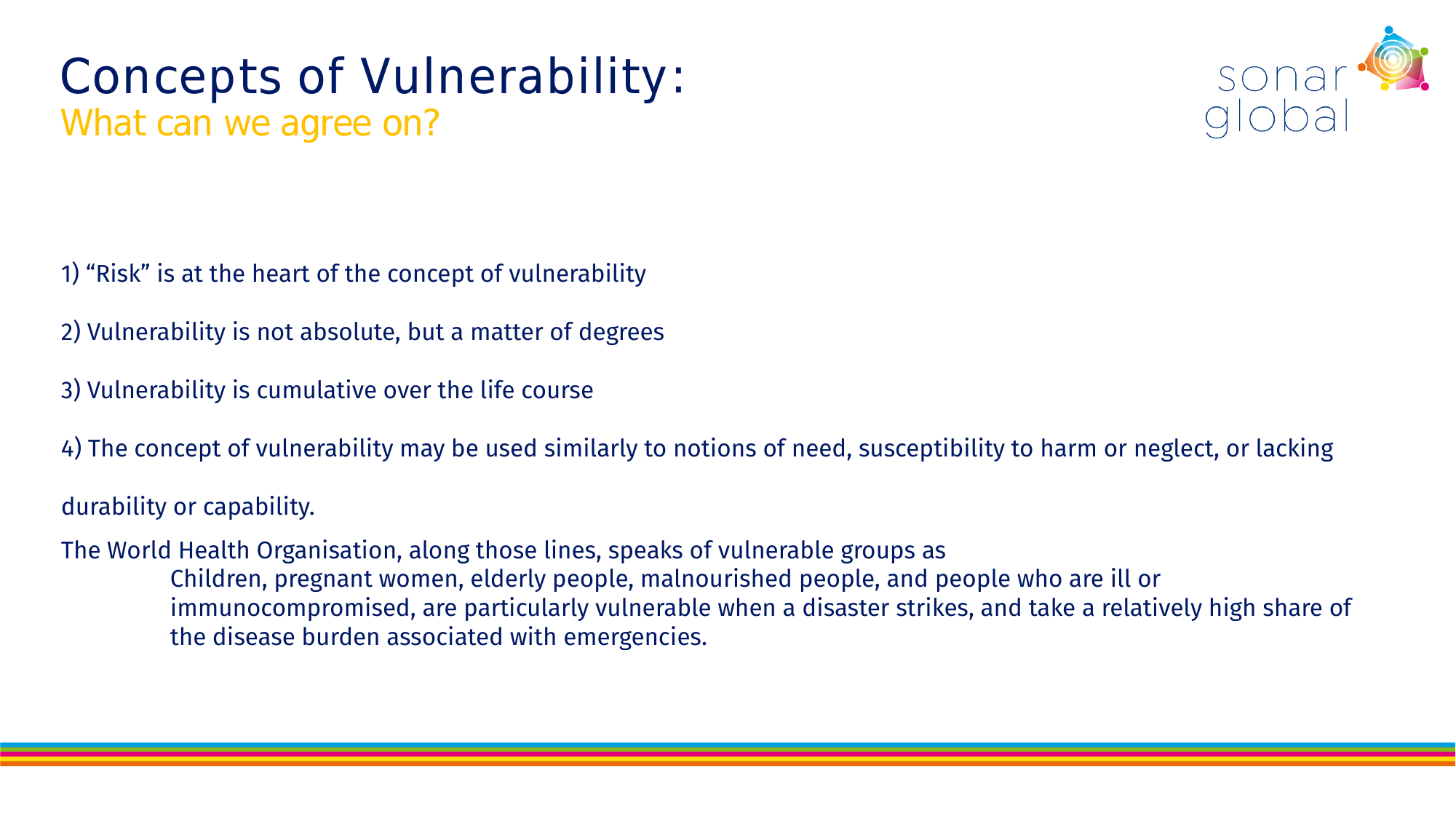

# Concepts of Vulnerability: What can we agree on?
1) “Risk” is at the heart of the concept of vulnerability
2) Vulnerability is not absolute, but a matter of degrees
3) Vulnerability is cumulative over the life course
4) The concept of vulnerability may be used similarly to notions of need, susceptibility to harm or neglect, or lacking durability or capability.
The World Health Organisation, along those lines, speaks of vulnerable groups as
Children, pregnant women, elderly people, malnourished people, and people who are ill or immunocompromised, are particularly vulnerable when a disaster strikes, and take a relatively high share of the disease burden associated with emergencies.